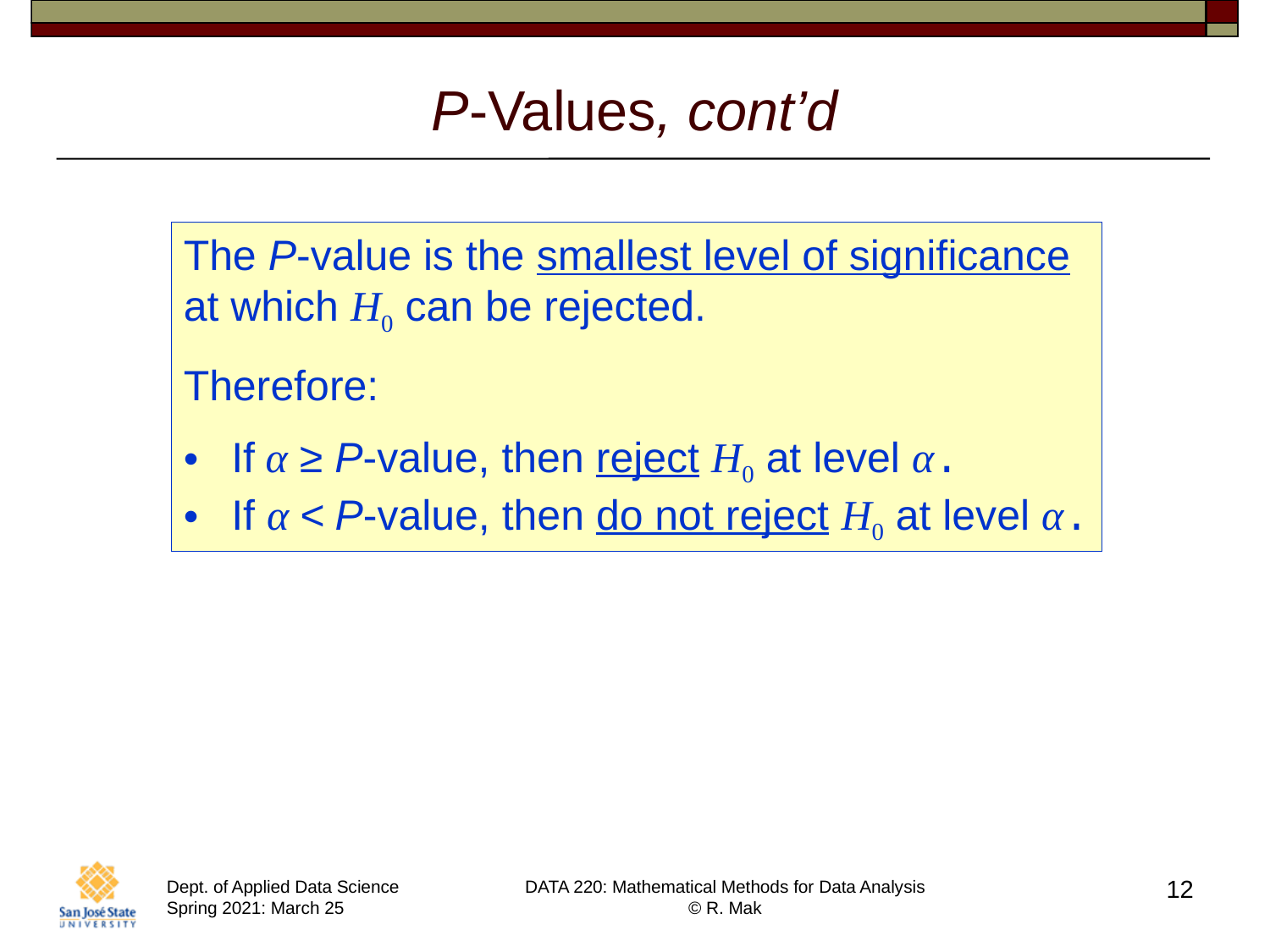

# P-Values, cont’d
The P-value is the smallest level of significance
at which H0 can be rejected.

Therefore:

If α ≥ P-value, then reject H0 at level α.
If α < P-value, then do not reject H0 at level α.
12